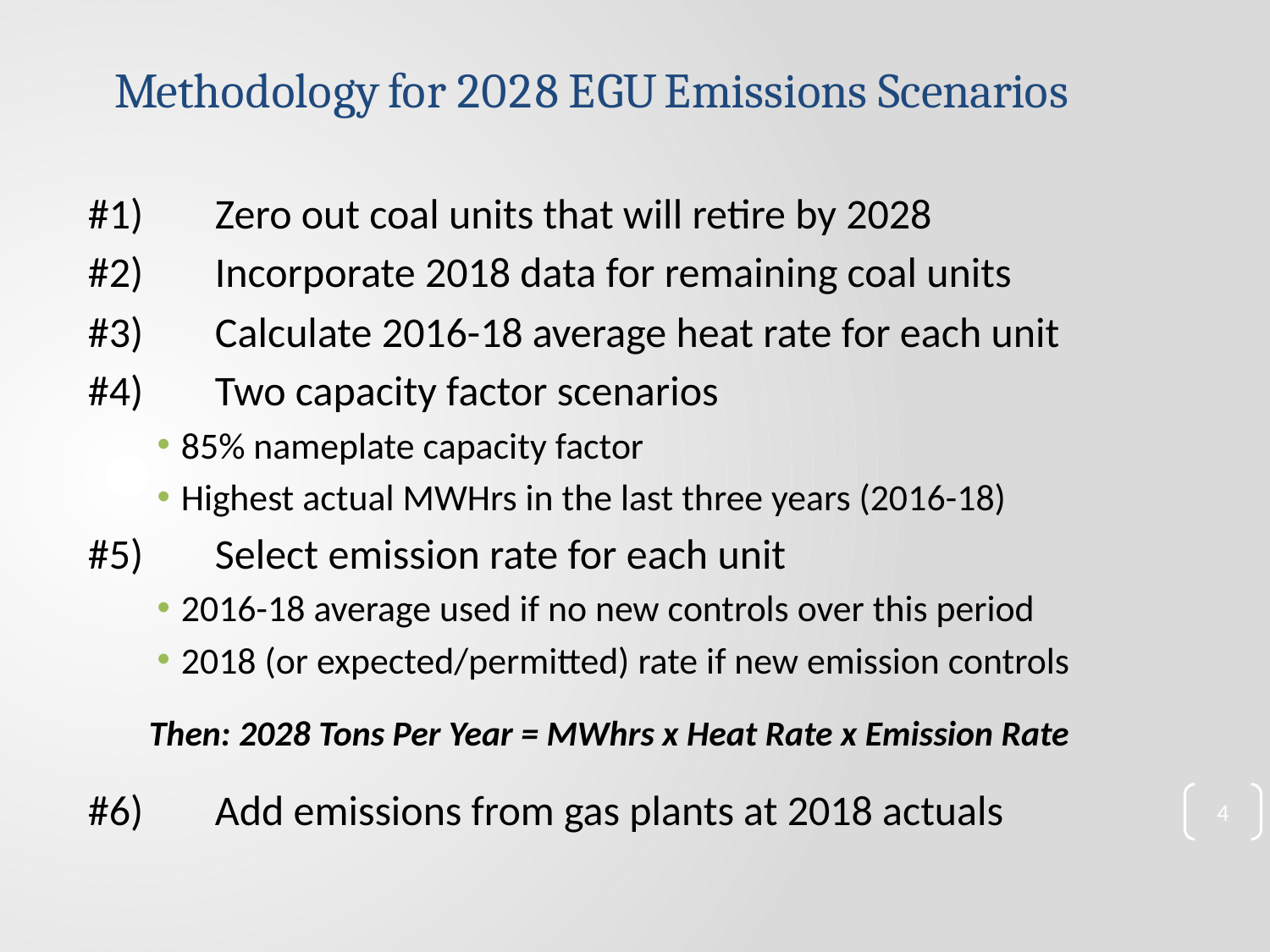

# Methodology for 2028 EGU Emissions Scenarios
#1)	Zero out coal units that will retire by 2028
#2)	Incorporate 2018 data for remaining coal units
#3)	Calculate 2016-18 average heat rate for each unit
#4)	Two capacity factor scenarios
85% nameplate capacity factor
Highest actual MWHrs in the last three years (2016-18)
#5)	Select emission rate for each unit
2016-18 average used if no new controls over this period
2018 (or expected/permitted) rate if new emission controls

Then: 2028 Tons Per Year = MWhrs x Heat Rate x Emission Rate

#6)	Add emissions from gas plants at 2018 actuals
4